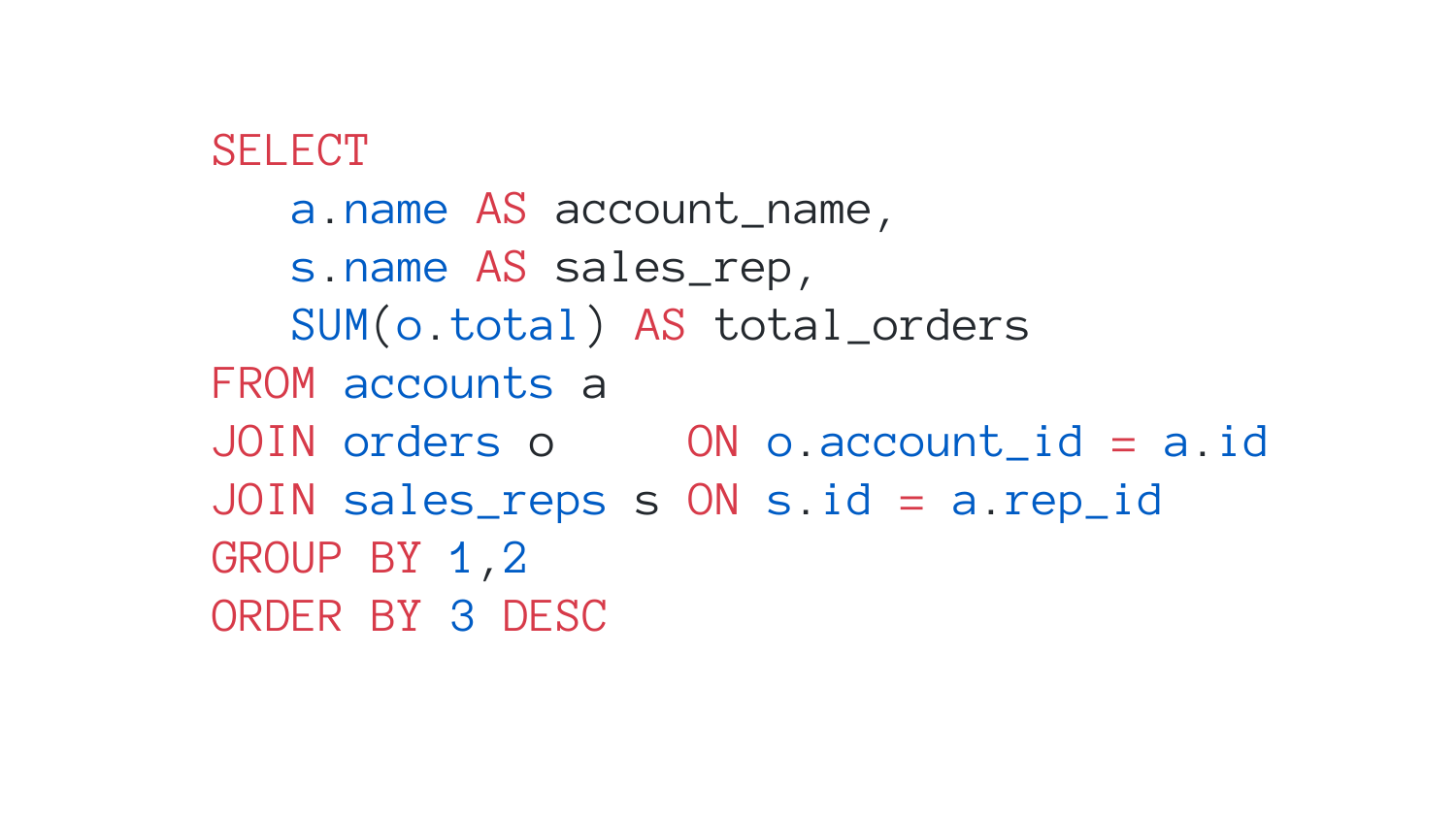

SELECT
   a.name AS account_name,
   s.name AS sales_rep,
   SUM(o.total) AS total_orders
FROM accounts a
JOIN orders o     ON o.account_id = a.id
JOIN sales_reps s ON s.id = a.rep_id
GROUP BY 1,2
ORDER BY 3 DESC